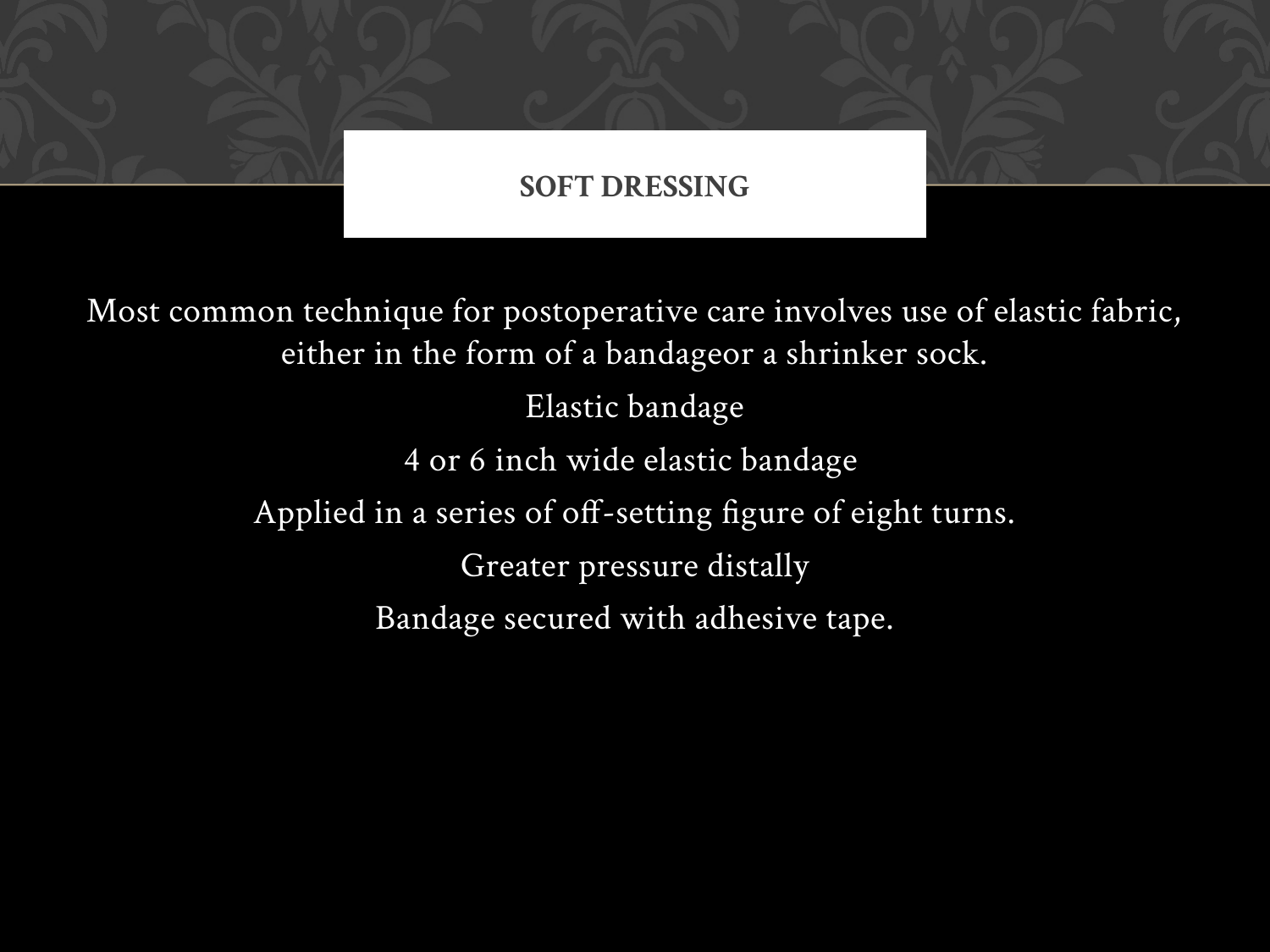

# Soft dressing
Most common technique for postoperative care involves use of elastic fabric, either in the form of a bandageor a shrinker sock.
Elastic bandage
4 or 6 inch wide elastic bandage
Applied in a series of off-setting figure of eight turns.
Greater pressure distally
Bandage secured with adhesive tape.